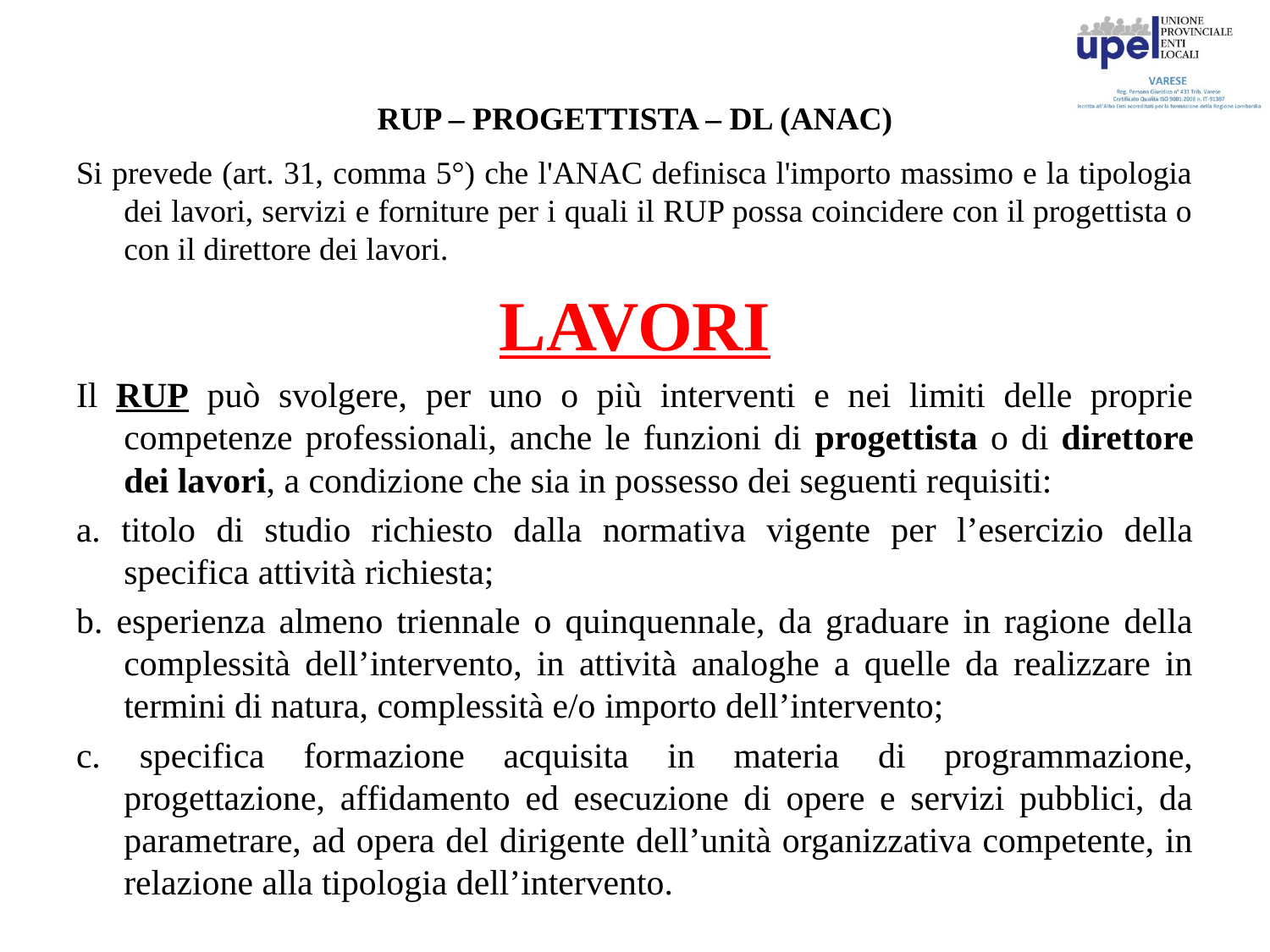

# RUP – PROGETTISTA – DL (ANAC)
Si prevede (art. 31, comma 5°) che l'ANAC definisca l'importo massimo e la tipologia dei lavori, servizi e forniture per i quali il RUP possa coincidere con il progettista o con il direttore dei lavori.
LAVORI
Il RUP può svolgere, per uno o più interventi e nei limiti delle proprie competenze professionali, anche le funzioni di progettista o di direttore dei lavori, a condizione che sia in possesso dei seguenti requisiti:
a. titolo di studio richiesto dalla normativa vigente per l’esercizio della specifica attività richiesta;
b. esperienza almeno triennale o quinquennale, da graduare in ragione della complessità dell’intervento, in attività analoghe a quelle da realizzare in termini di natura, complessità e/o importo dell’intervento;
c. specifica formazione acquisita in materia di programmazione, progettazione, affidamento ed esecuzione di opere e servizi pubblici, da parametrare, ad opera del dirigente dell’unità organizzativa competente, in relazione alla tipologia dell’intervento.